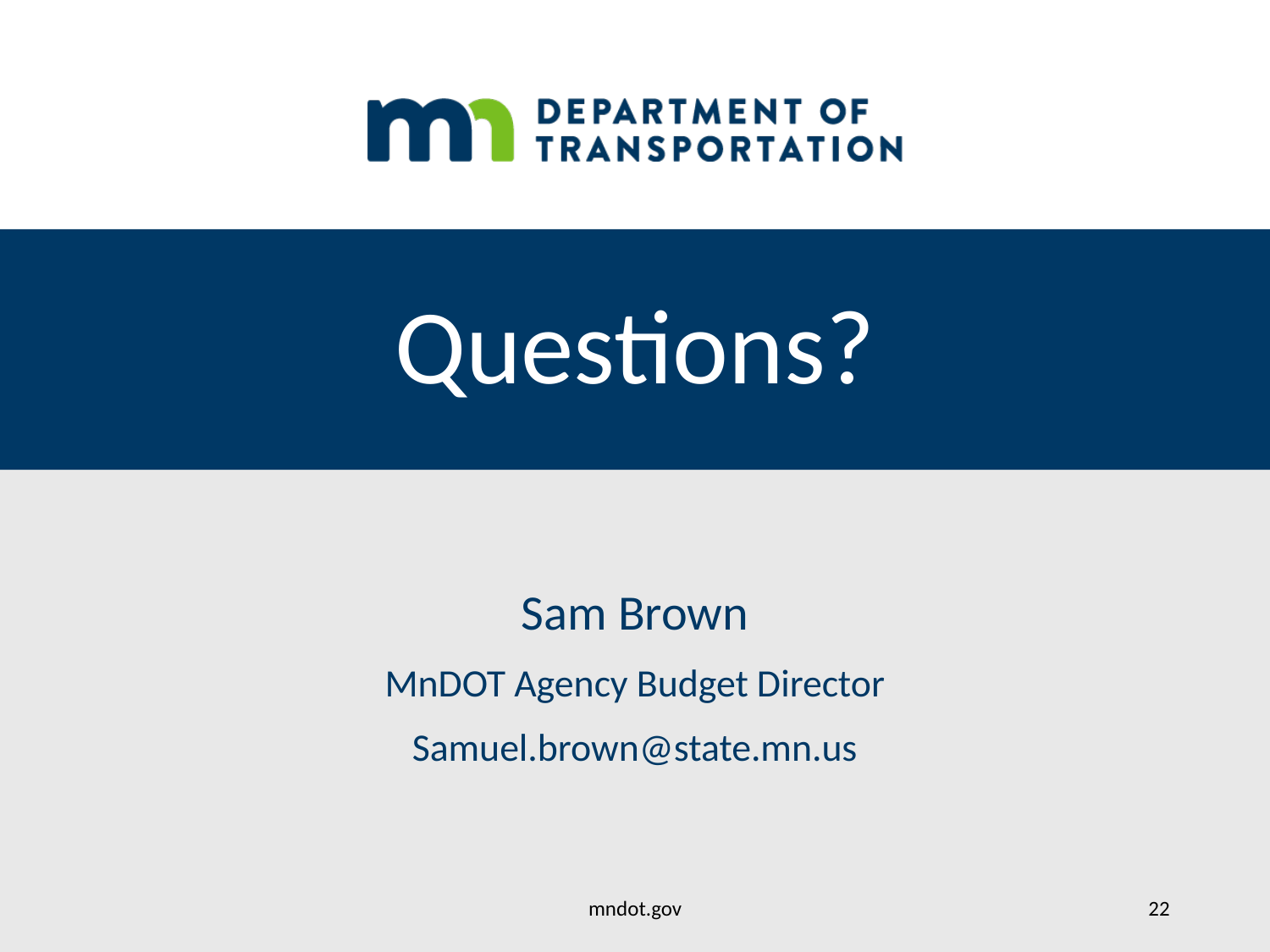

# Questions?
Sam Brown
MnDOT Agency Budget Director
Samuel.brown@state.mn.us
mndot.gov
22